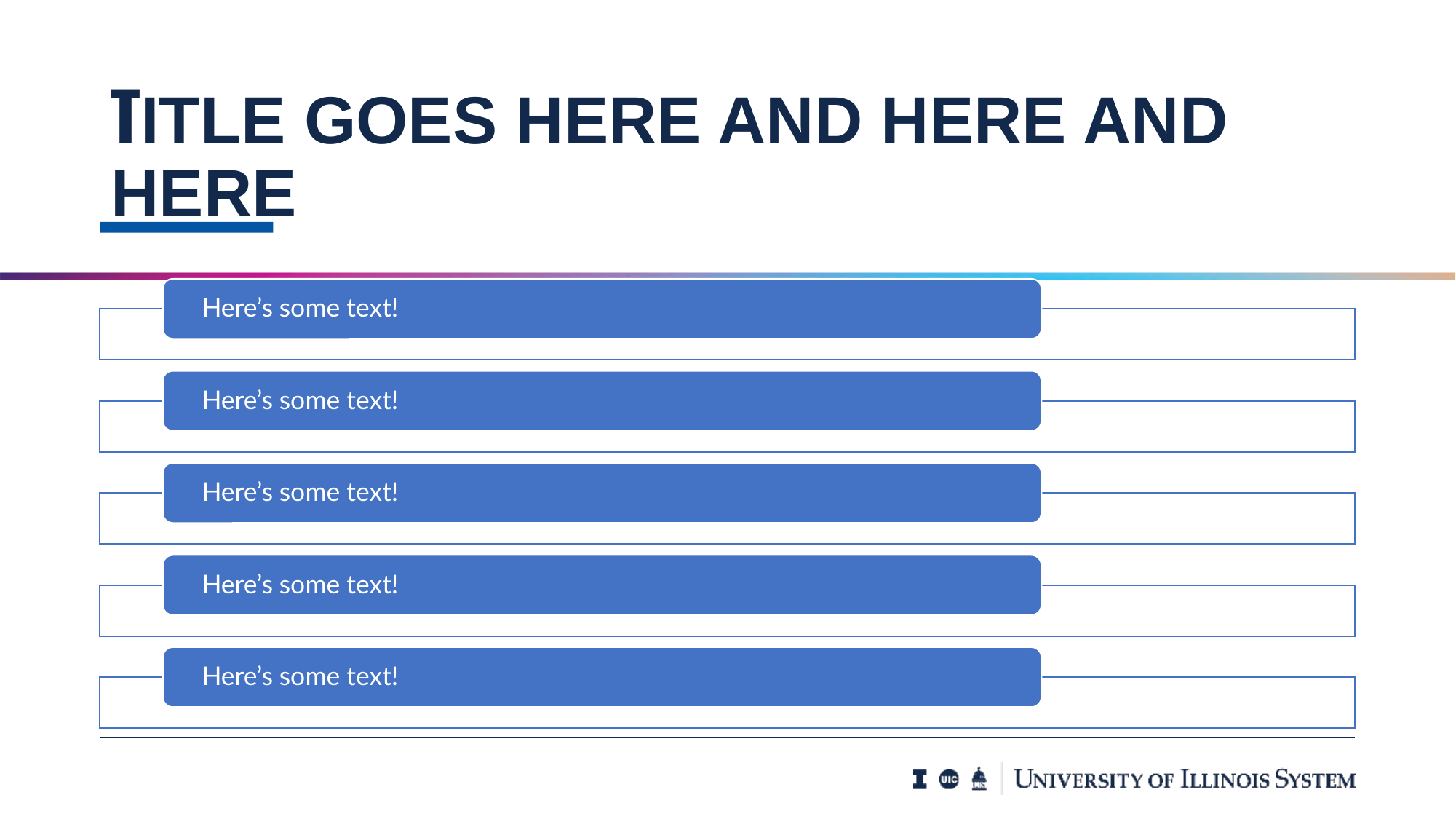

# Title goes here AND HERE AND HERE

Here’s some text!
Here’s some text!
Here’s some text!
Here’s some text!
Here’s some text!